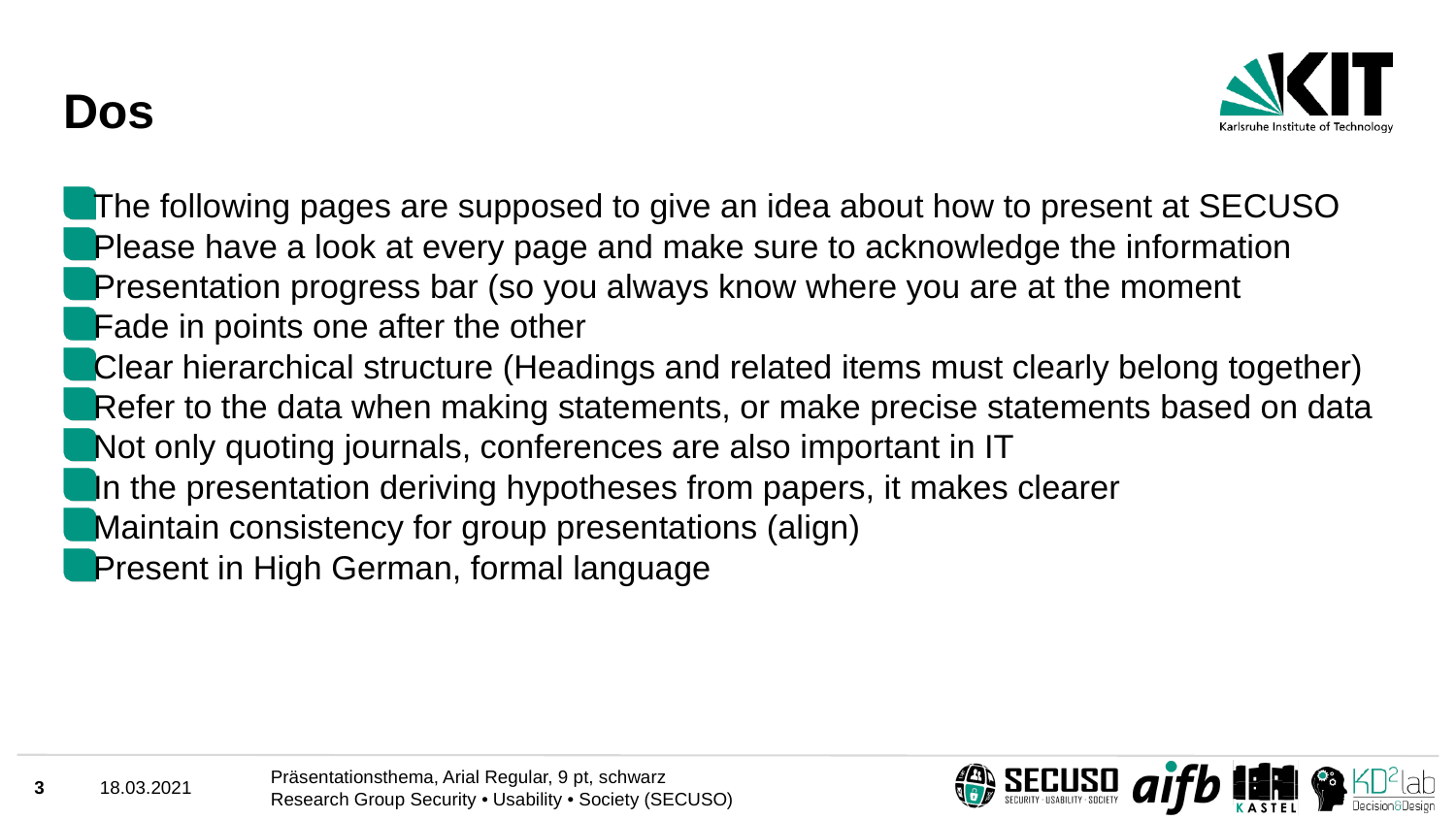

# Dos
The following pages are supposed to give an idea about how to present at SECUSO
Please have a look at every page and make sure to acknowledge the information
Presentation progress bar (so you always know where you are at the moment
Fade in points one after the other
Clear hierarchical structure (Headings and related items must clearly belong together)
Refer to the data when making statements, or make precise statements based on data
Not only quoting journals, conferences are also important in IT
In the presentation deriving hypotheses from papers, it makes clearer
Maintain consistency for group presentations (align)
Present in High German, formal language

3
18.03.2021